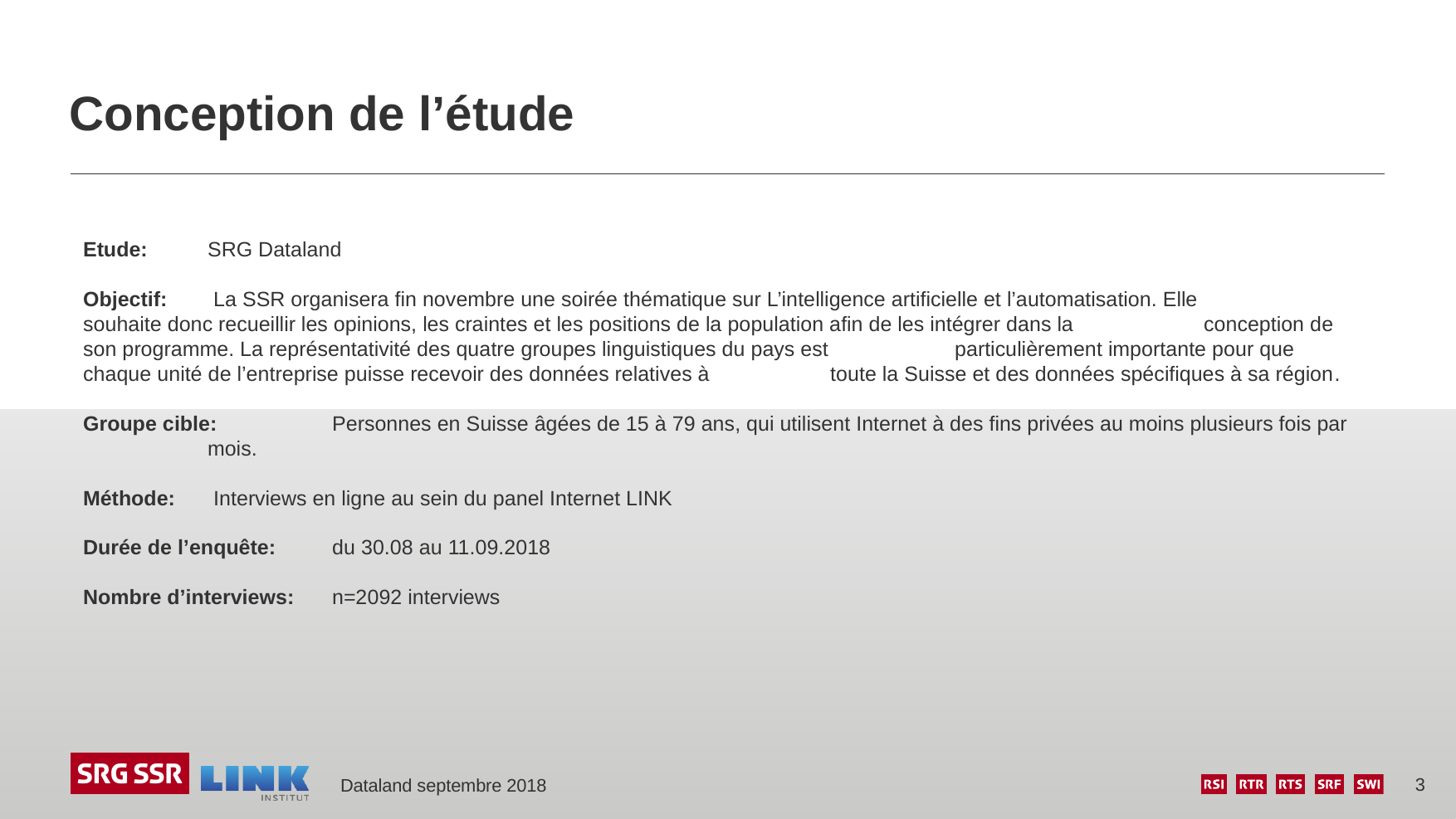

# Conception de l’étude
Etude:	SRG Dataland

Objectif: 	 La SSR organisera fin novembre une soirée thématique sur L’intelligence artificielle et l’automatisation. Elle 	souhaite donc recueillir les opinions, les craintes et les positions de la population afin de les intégrer dans la 	conception de son programme. La représentativité des quatre groupes linguistiques du pays est 	particulièrement importante pour que 	chaque unité de l’entreprise puisse recevoir des données relatives à 	toute la Suisse et des données spécifiques à sa région.

Groupe cible: 	Personnes en Suisse âgées de 15 à 79 ans, qui utilisent Internet à des fins privées au moins plusieurs fois par 	mois.

Méthode: 	 Interviews en ligne au sein du panel Internet LINK

Durée de l’enquête: 	du 30.08 au 11.09.2018

Nombre d’interviews: 	n=2092 interviews